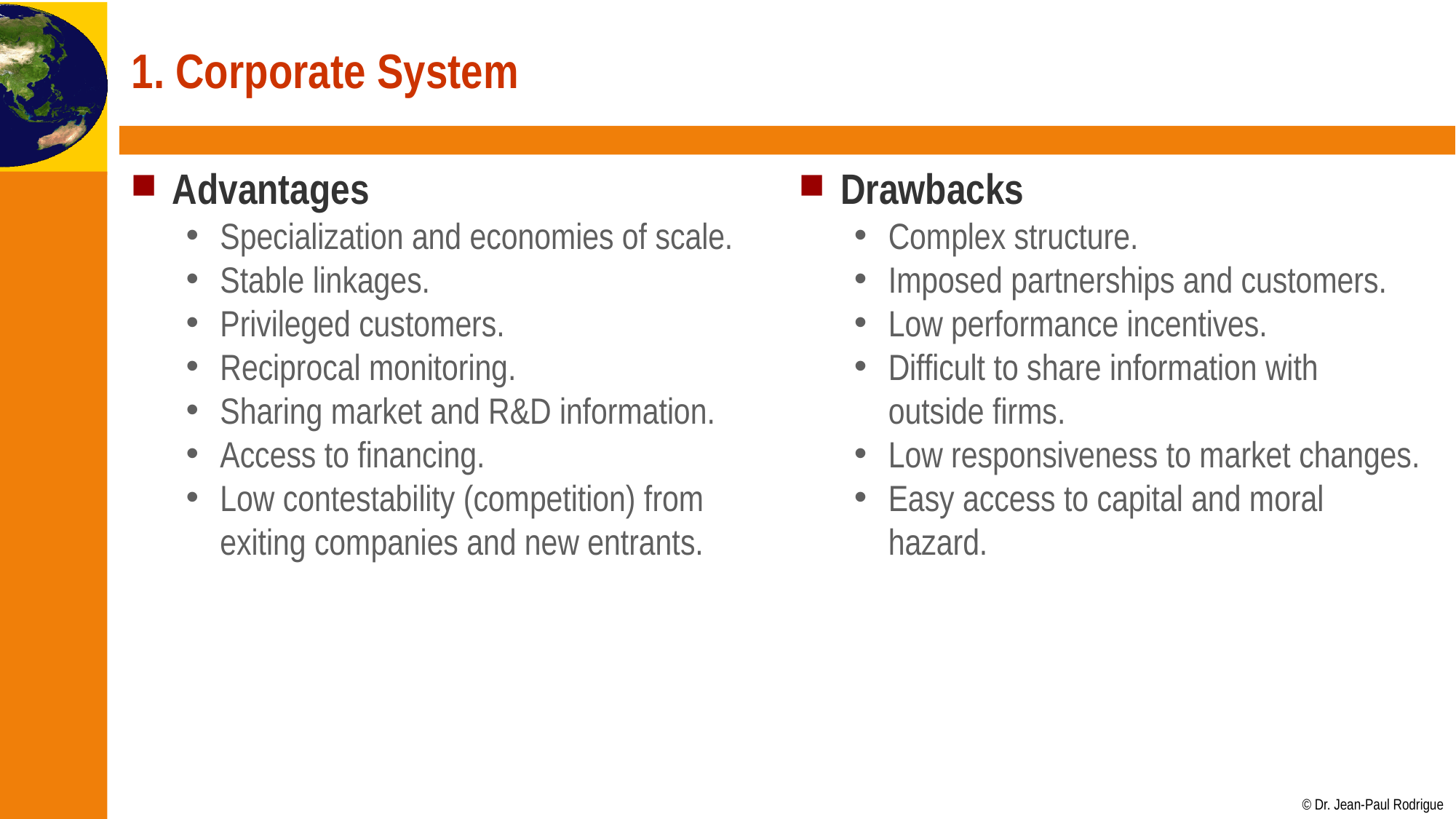

# 1. Corporate System
Advantages
Specialization and economies of scale.
Stable linkages.
Privileged customers.
Reciprocal monitoring.
Sharing market and R&D information.
Access to financing.
Low contestability (competition) from exiting companies and new entrants.
Drawbacks
Complex structure.
Imposed partnerships and customers.
Low performance incentives.
Difficult to share information with outside firms.
Low responsiveness to market changes.
Easy access to capital and moral hazard.